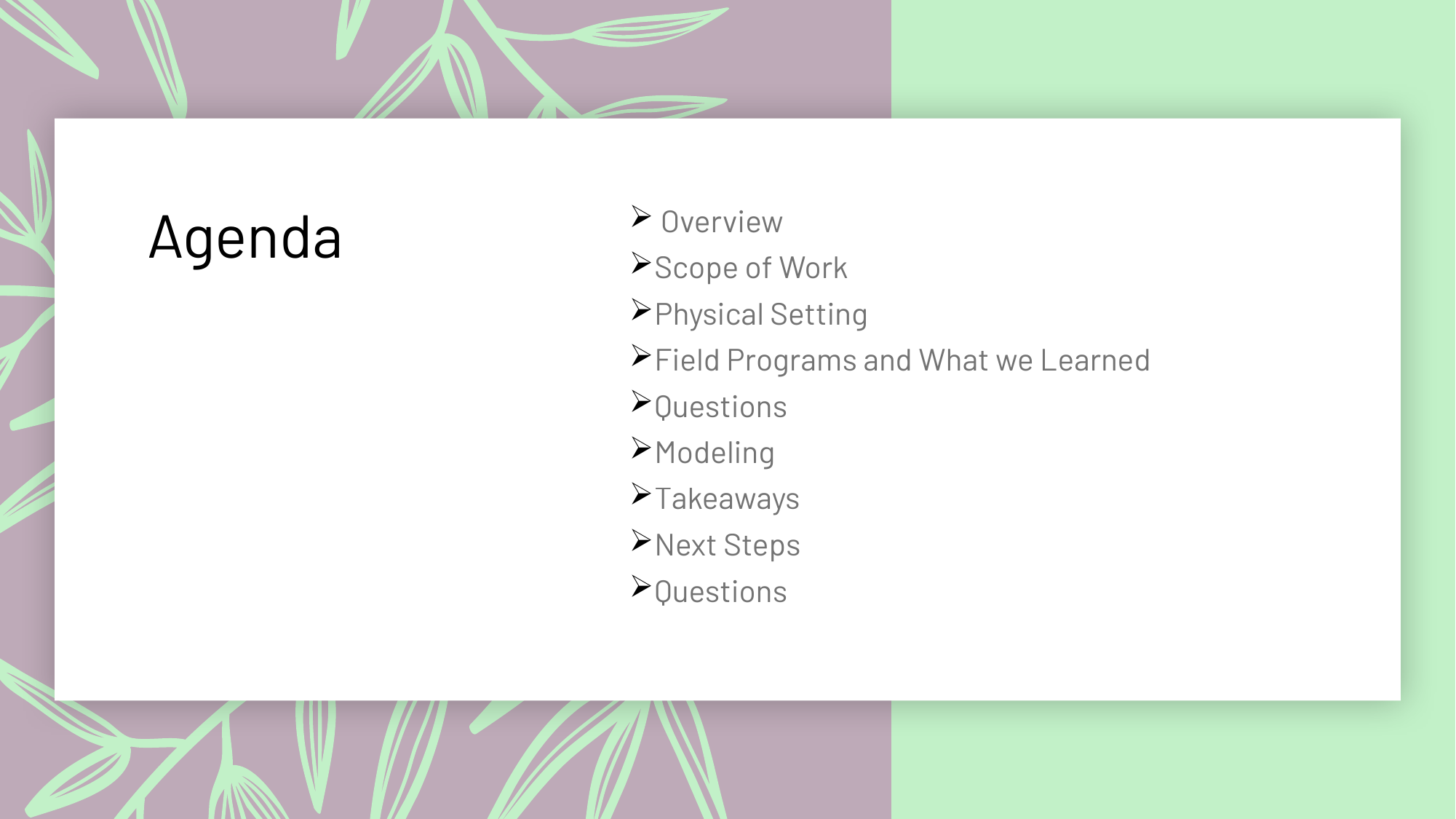

# Agenda
 Overview
Scope of Work
Physical Setting
Field Programs and What we Learned
Questions
Modeling
Takeaways
Next Steps
Questions